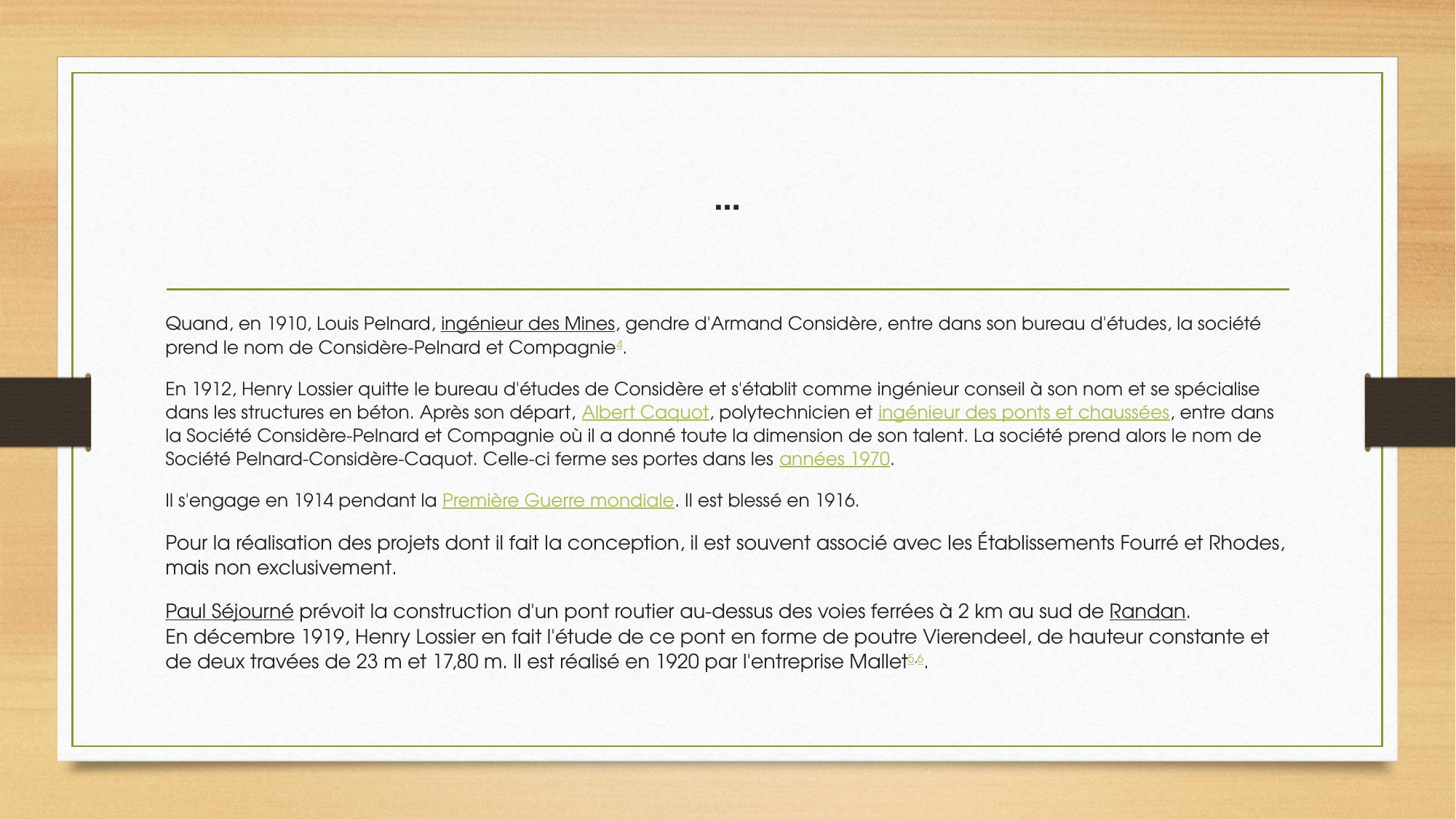

# …
Quand, en 1910, Louis Pelnard, ingénieur des Mines, gendre d'Armand Considère, entre dans son bureau d'études, la société prend le nom de Considère-Pelnard et Compagnie4.
En 1912, Henry Lossier quitte le bureau d'études de Considère et s'établit comme ingénieur conseil à son nom et se spécialise dans les structures en béton. Après son départ, Albert Caquot, polytechnicien et ingénieur des ponts et chaussées, entre dans la Société Considère-Pelnard et Compagnie où il a donné toute la dimension de son talent. La société prend alors le nom de Société Pelnard-Considère-Caquot. Celle-ci ferme ses portes dans les années 1970.
Il s'engage en 1914 pendant la Première Guerre mondiale. Il est blessé en 1916.
Pour la réalisation des projets dont il fait la conception, il est souvent associé avec les Établissements Fourré et Rhodes, mais non exclusivement.
Paul Séjourné prévoit la construction d'un pont routier au-dessus des voies ferrées à 2 km au sud de Randan. En décembre 1919, Henry Lossier en fait l'étude de ce pont en forme de poutre Vierendeel, de hauteur constante et de deux travées de 23 m et 17,80 m. Il est réalisé en 1920 par l'entreprise Mallet5,6.